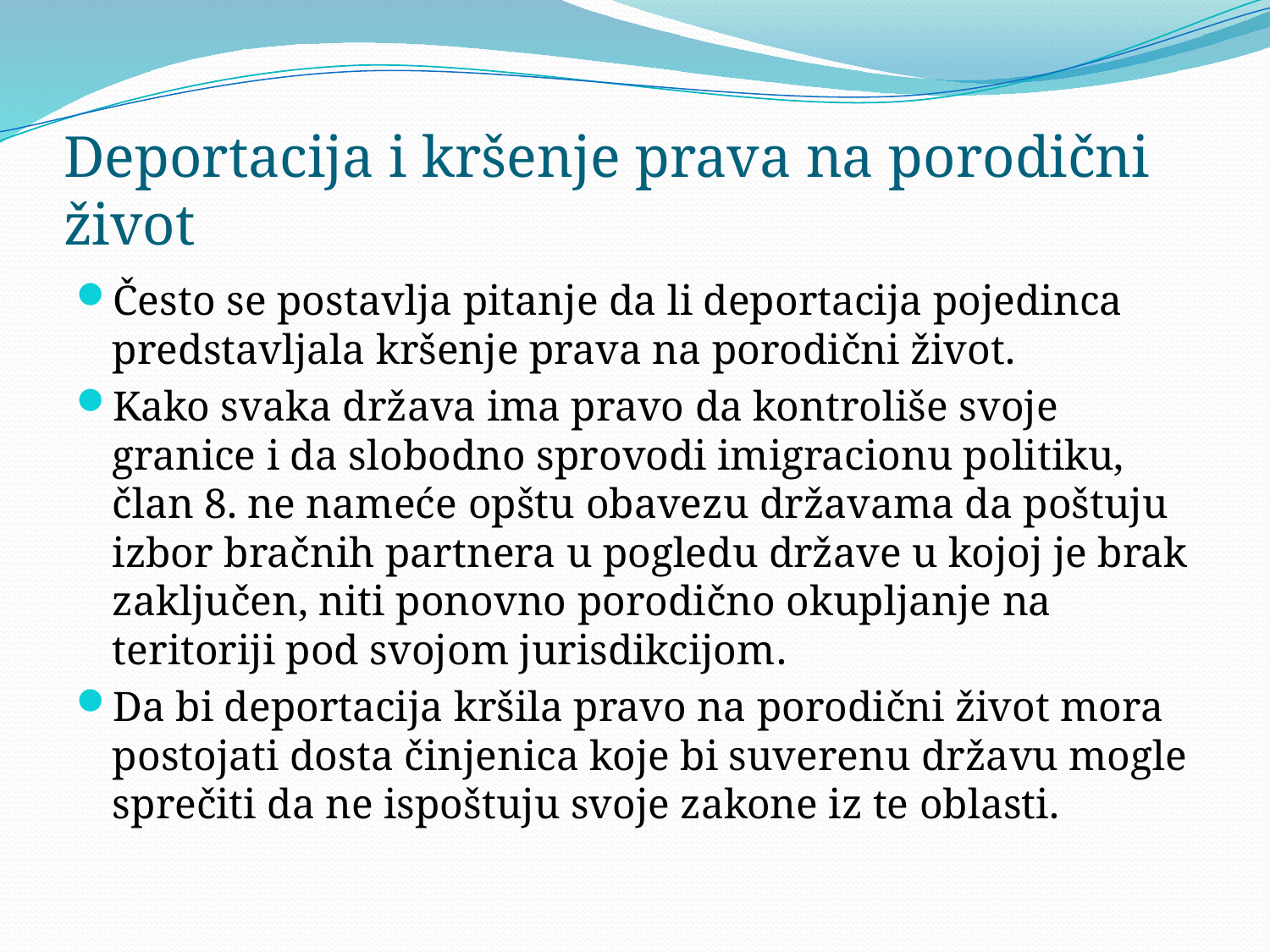

# Deportacija i kršenje prava na porodični život
Često se postavlja pitanje da li deportacija pojedinca predstavljala kršenje prava na porodični život.
Kako svaka država ima pravo da kontroliše svoje granice i da slobodno sprovodi imigracionu politiku, član 8. ne nameće opštu obavezu državama da poštuju izbor bračnih partnera u pogledu države u kojoj je brak zaključen, niti ponovno porodično okupljanje na teritoriji pod svojom jurisdikcijom.
Da bi deportacija kršila pravo na porodični život mora postojati dosta činjenica koje bi suverenu državu mogle sprečiti da ne ispoštuju svoje zakone iz te oblasti.